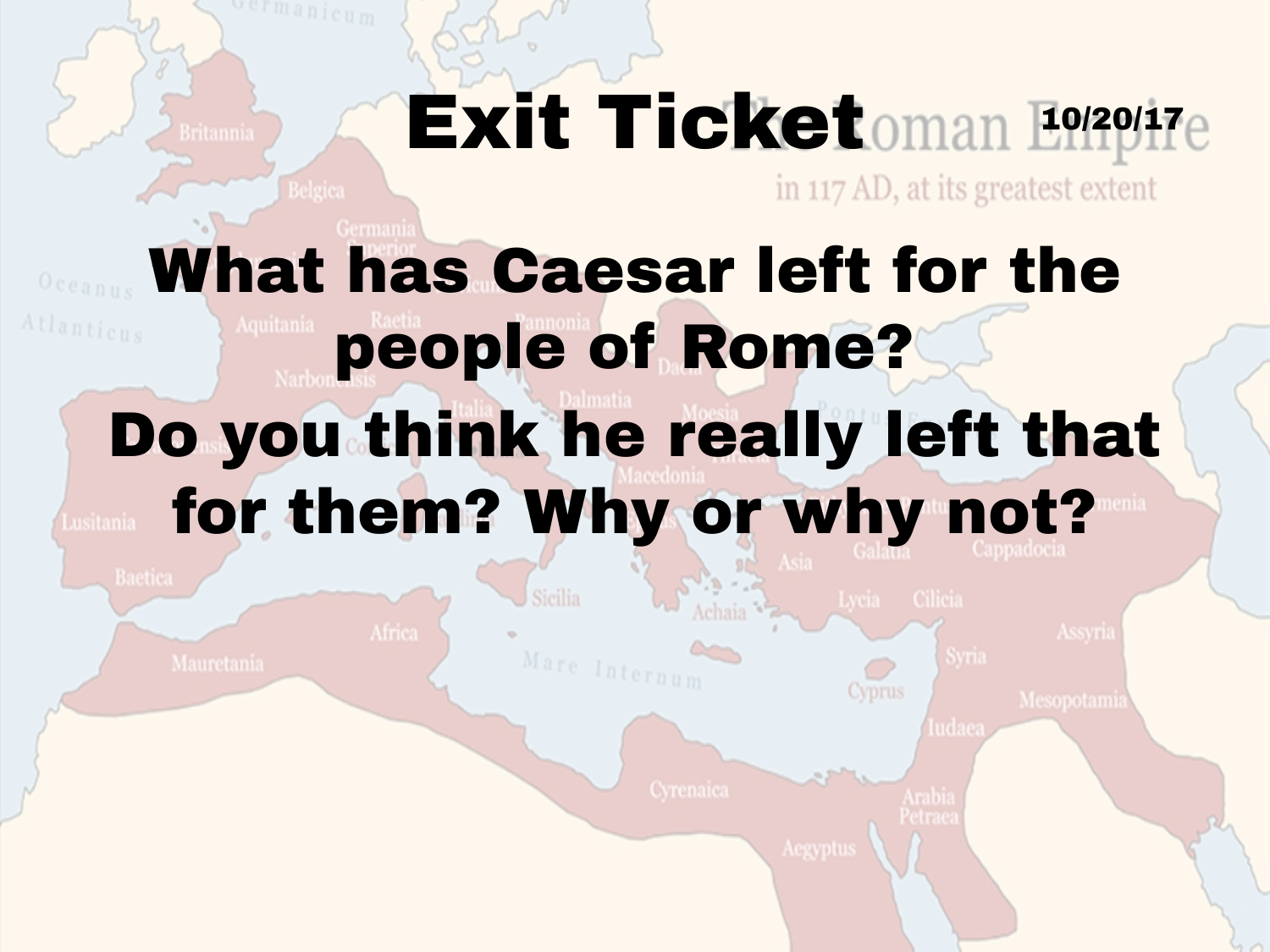

# Exit Ticket
10/20/17
What has Caesar left for the people of Rome?
Do you think he really left that for them? Why or why not?